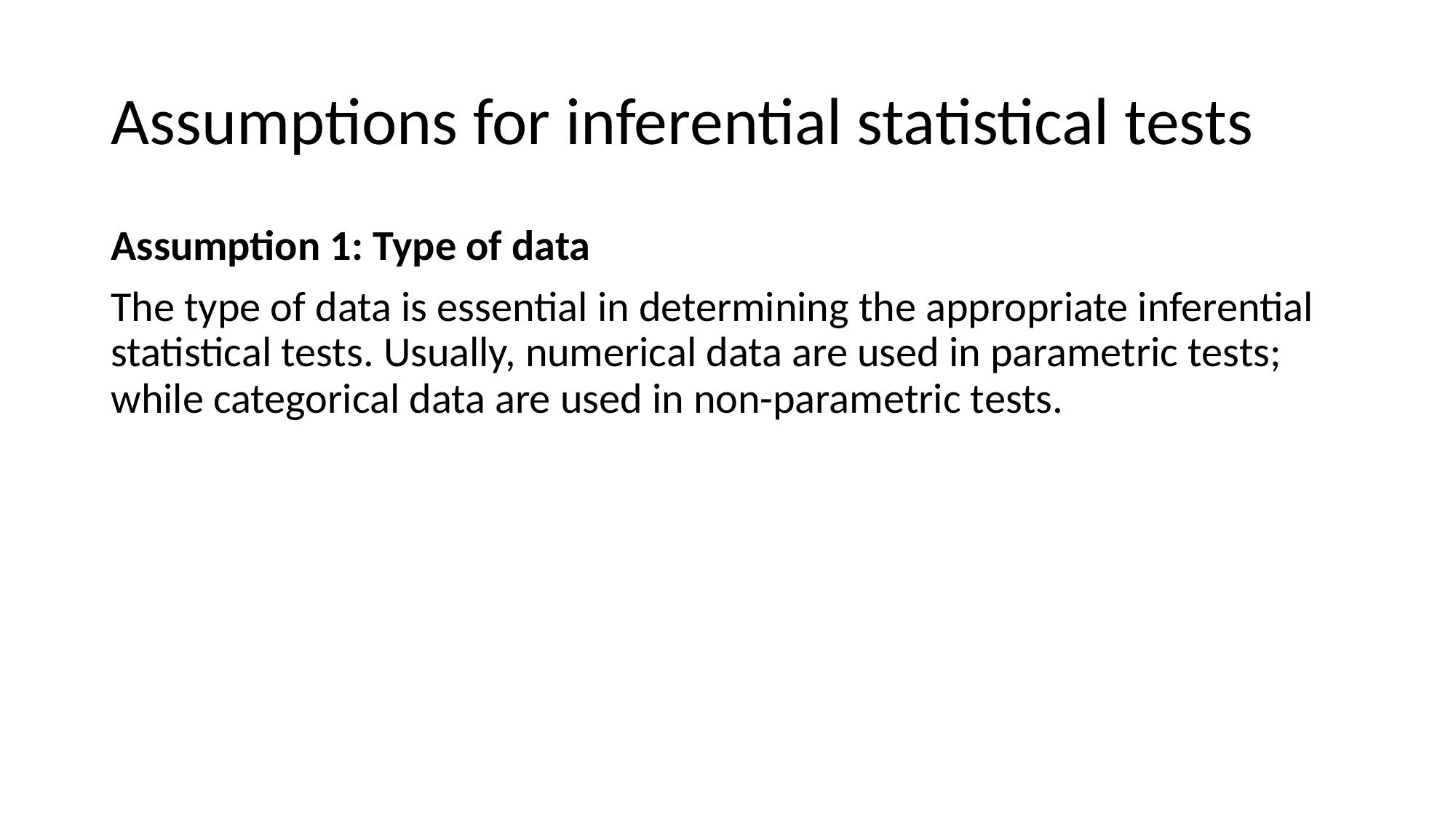

# Assumptions for inferential statistical tests
Assumption 1: Type of data
The type of data is essential in determining the appropriate inferential statistical tests. Usually, numerical data are used in parametric tests; while categorical data are used in non-parametric tests.